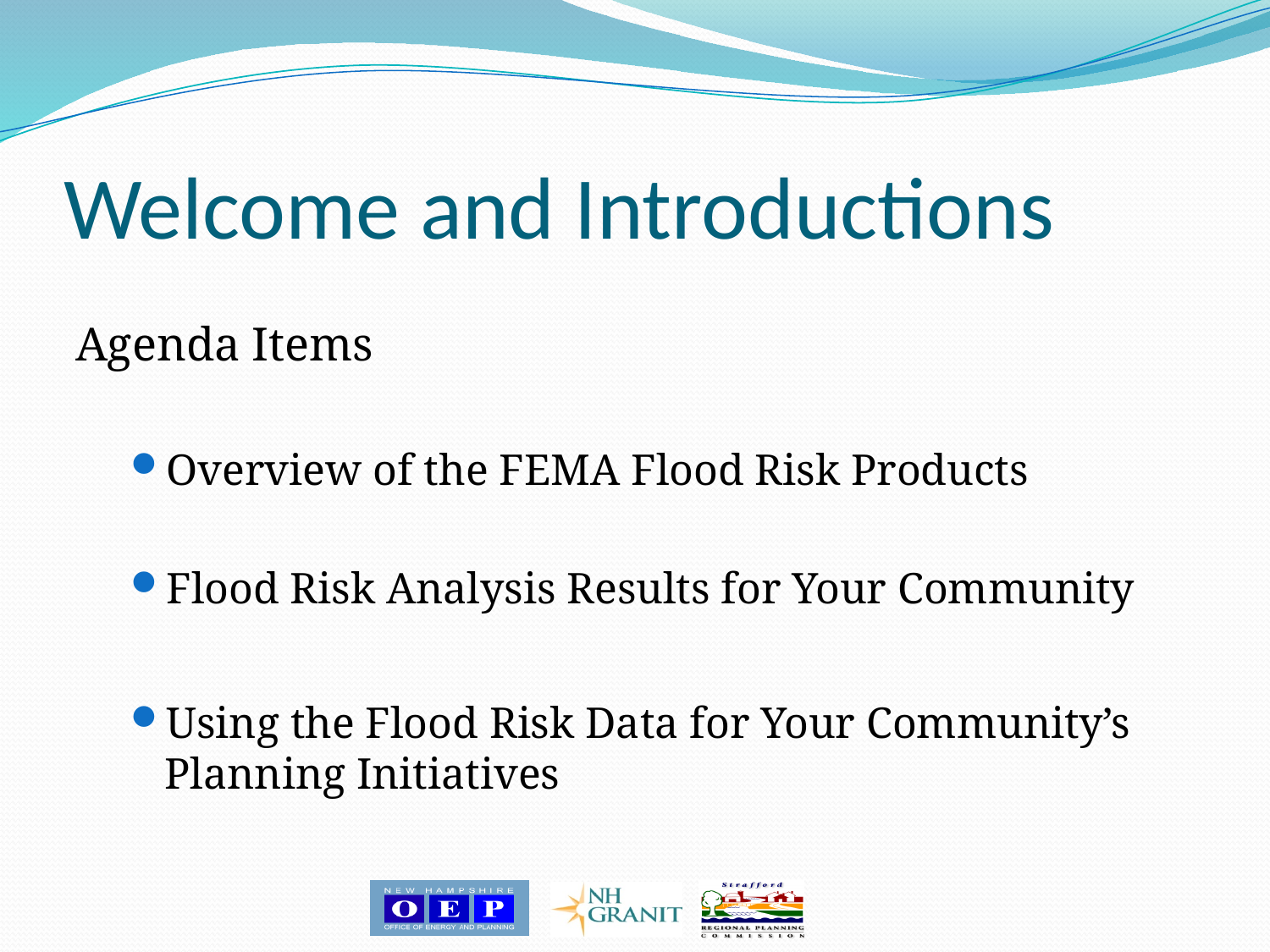

# Welcome and Introductions
Agenda Items

Overview of the FEMA Flood Risk Products

Flood Risk Analysis Results for Your Community

Using the Flood Risk Data for Your Community’s Planning Initiatives